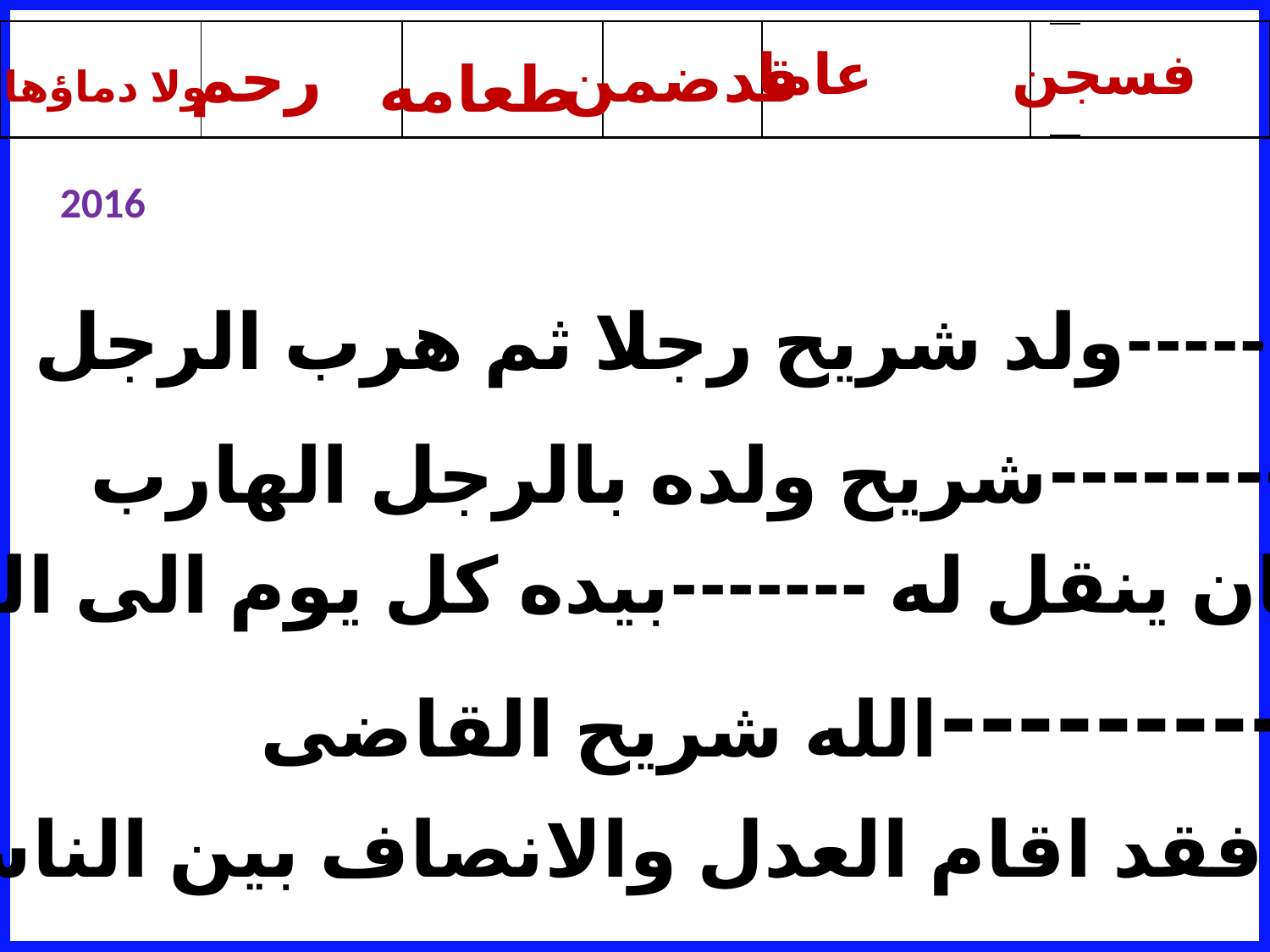

|  |  |  |  |  |  |
| --- | --- | --- | --- | --- | --- |
|  |
| --- |
رحم
قدضمن
عاما
فسجن
طعامه
ولا دماؤها
2016
أـ --------ولد شريح رجلا ثم هرب الرجل
ب ـ --------شريح ولده بالرجل الهارب
ج ـ وكان ينقل له -------بيده كل يوم الى السجن
دـ ---------الله شريح القاضى
ه ـ فقد اقام العدل والانصاف بين الناس ستين ------